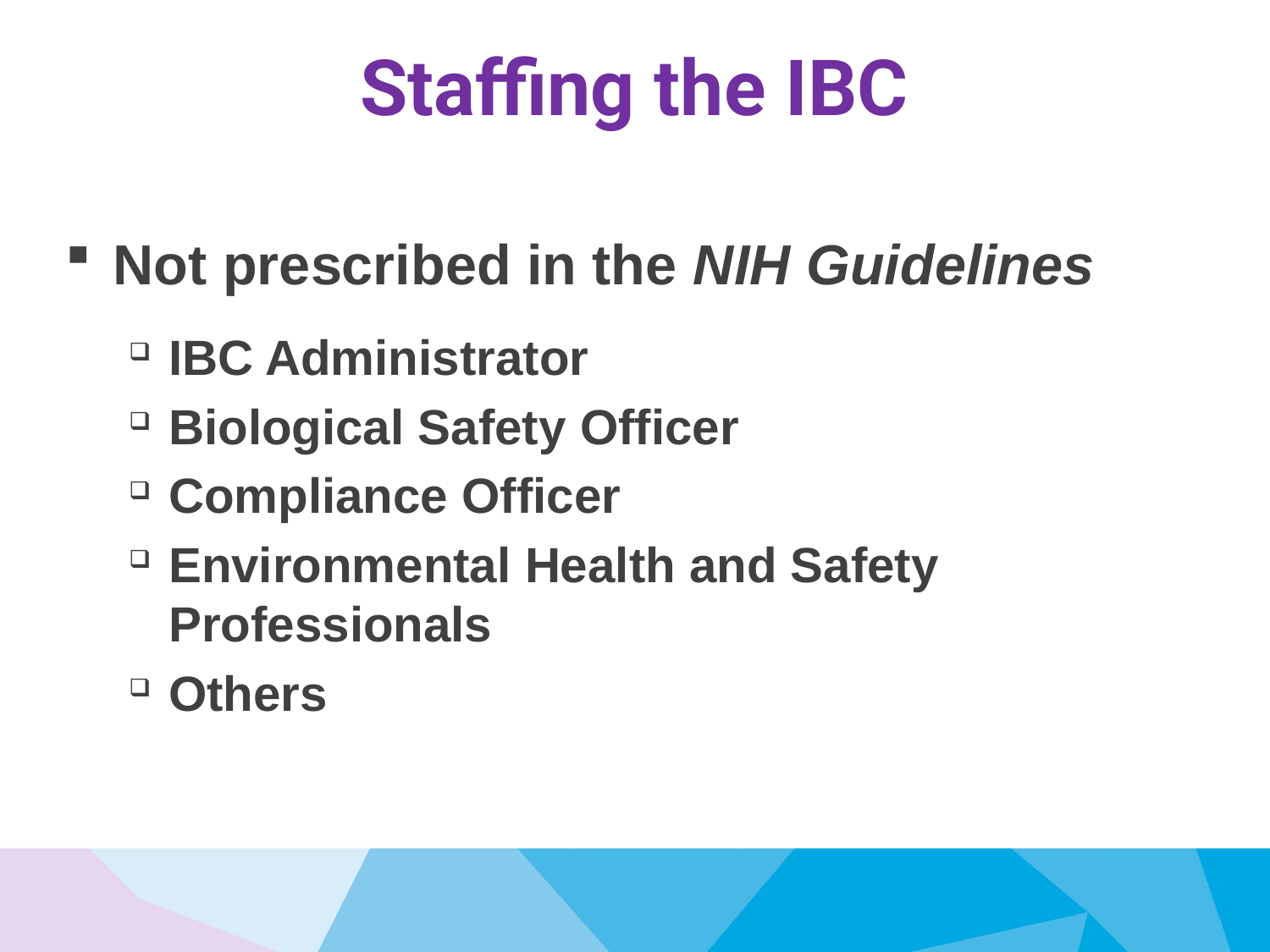

# Staffing the IBC
Not prescribed in the NIH Guidelines

IBC Administrator
Biological Safety Officer
Compliance Officer
Environmental Health and Safety Professionals
Others